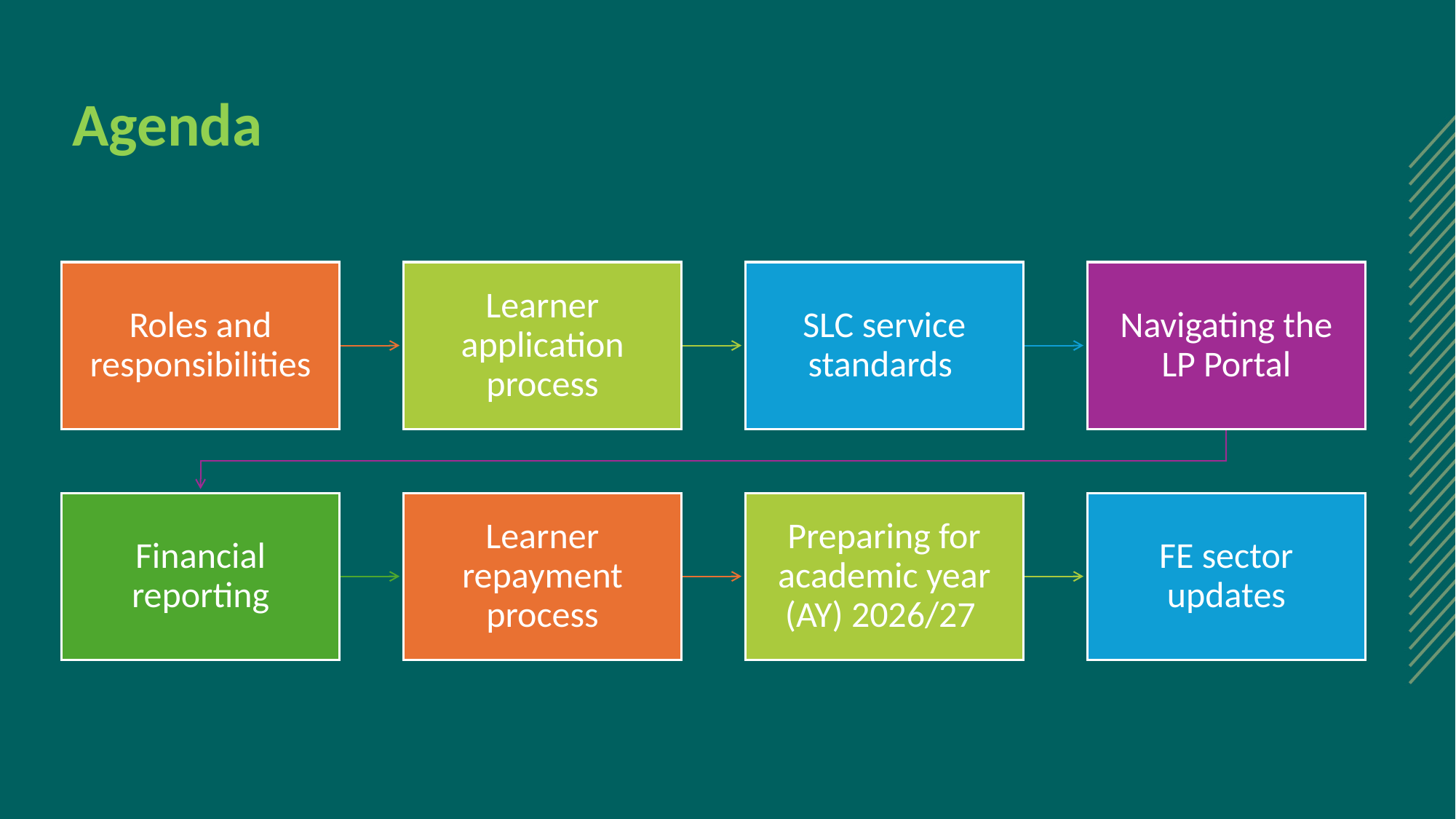

# Agenda

Roles and responsibilities

Learner application process

SLC service standards

Navigating the LP Portal

Financial reporting

Learner repayment process

Preparing for academic year (AY) 2026/27
FE sector updates